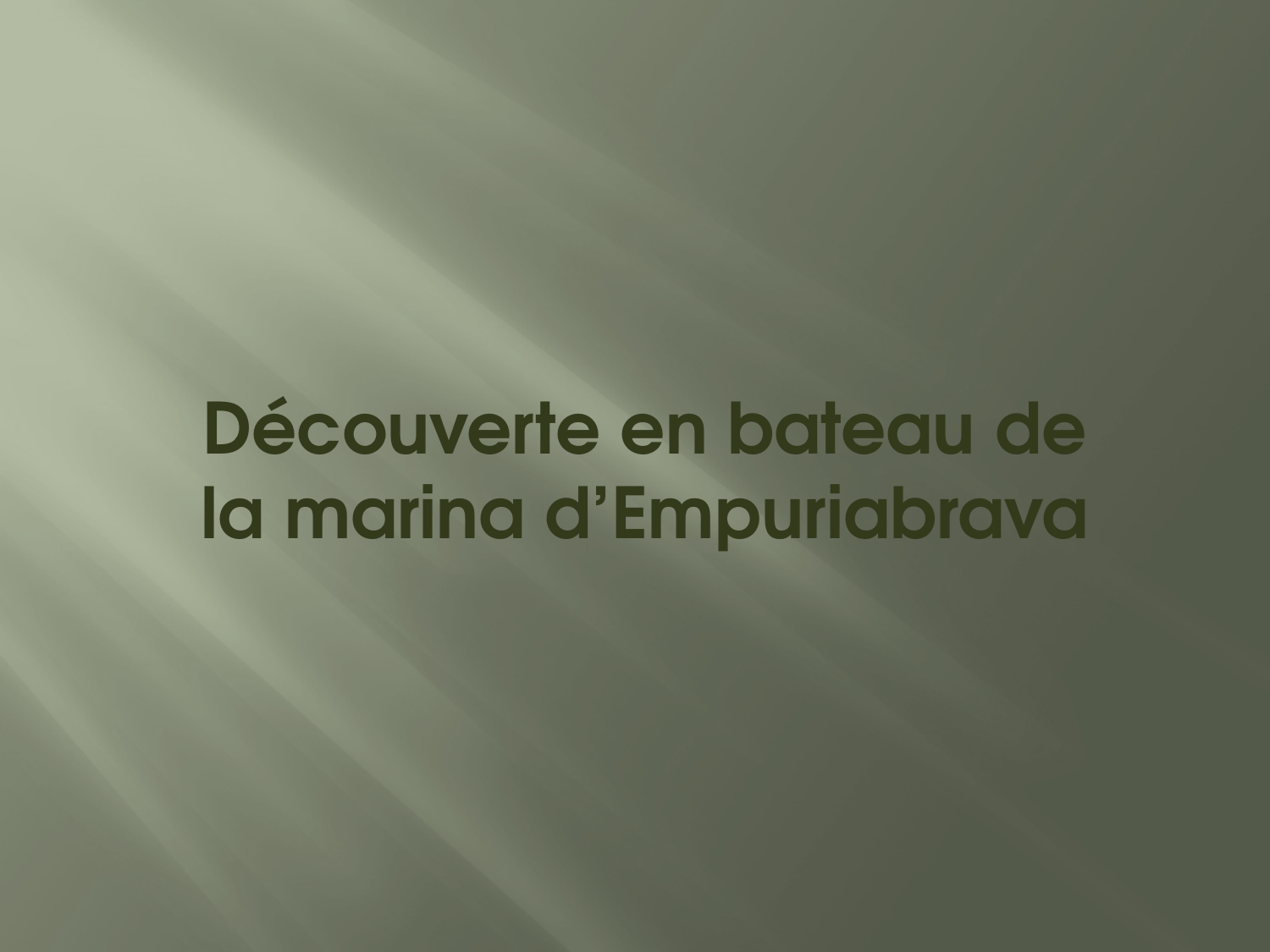

Découverte en bateau de la marina d’Empuriabrava